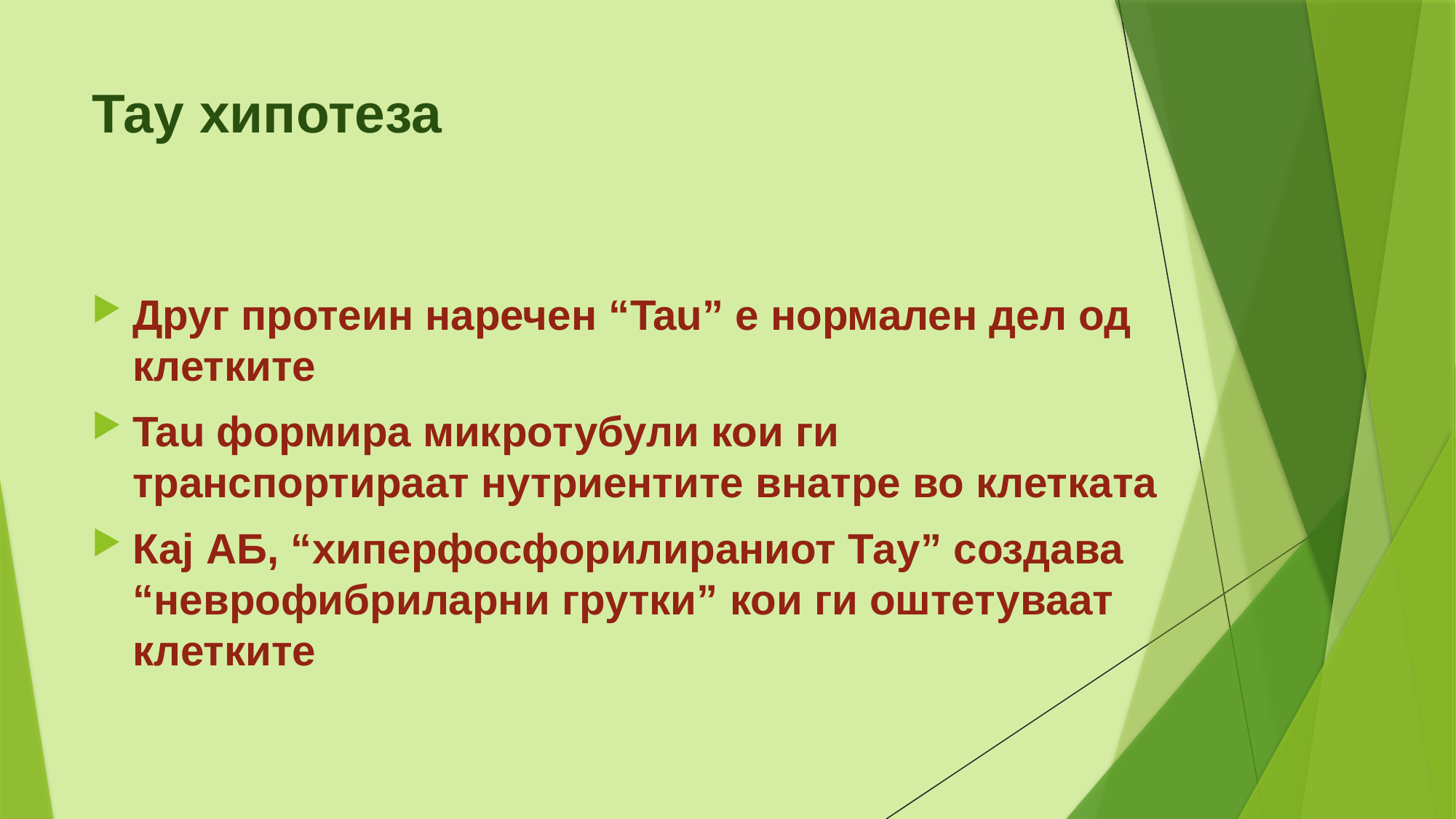

# Тау хипотеза
Друг протеин наречен “Tau” е нормален дел од клетките
Tau формира микротубули кои ги транспортираат нутриентите внатре во клетката
Кај АБ, “хиперфосфорилираниот Тау” создава “неврофибриларни грутки” кои ги оштетуваат клетките